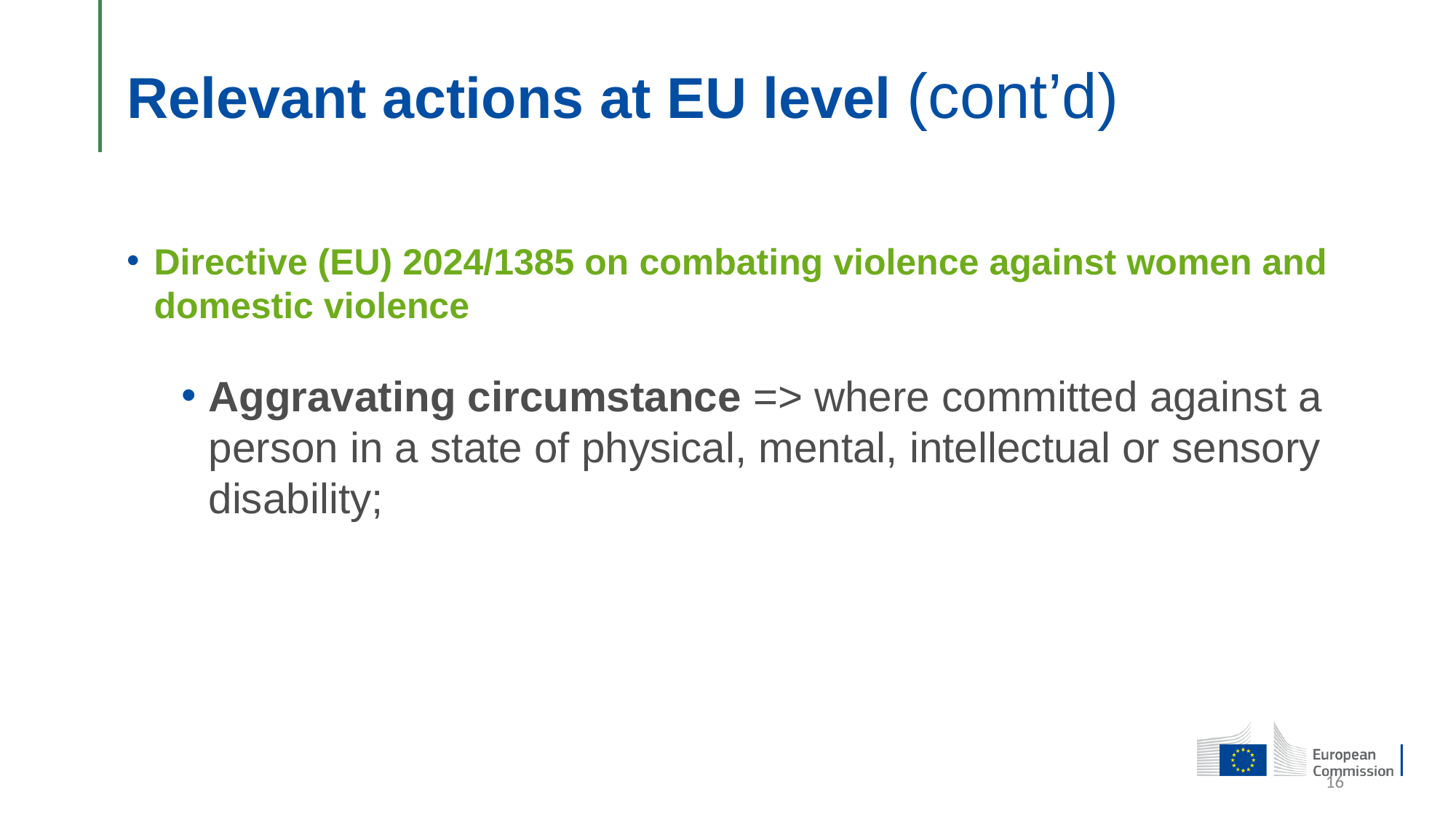

# Relevant actions at EU level (cont’d)
Directive (EU) 2024/1385 on combating violence against women and domestic violence

Aggravating circumstance => where committed against a person in a state of physical, mental, intellectual or sensory disability;

16